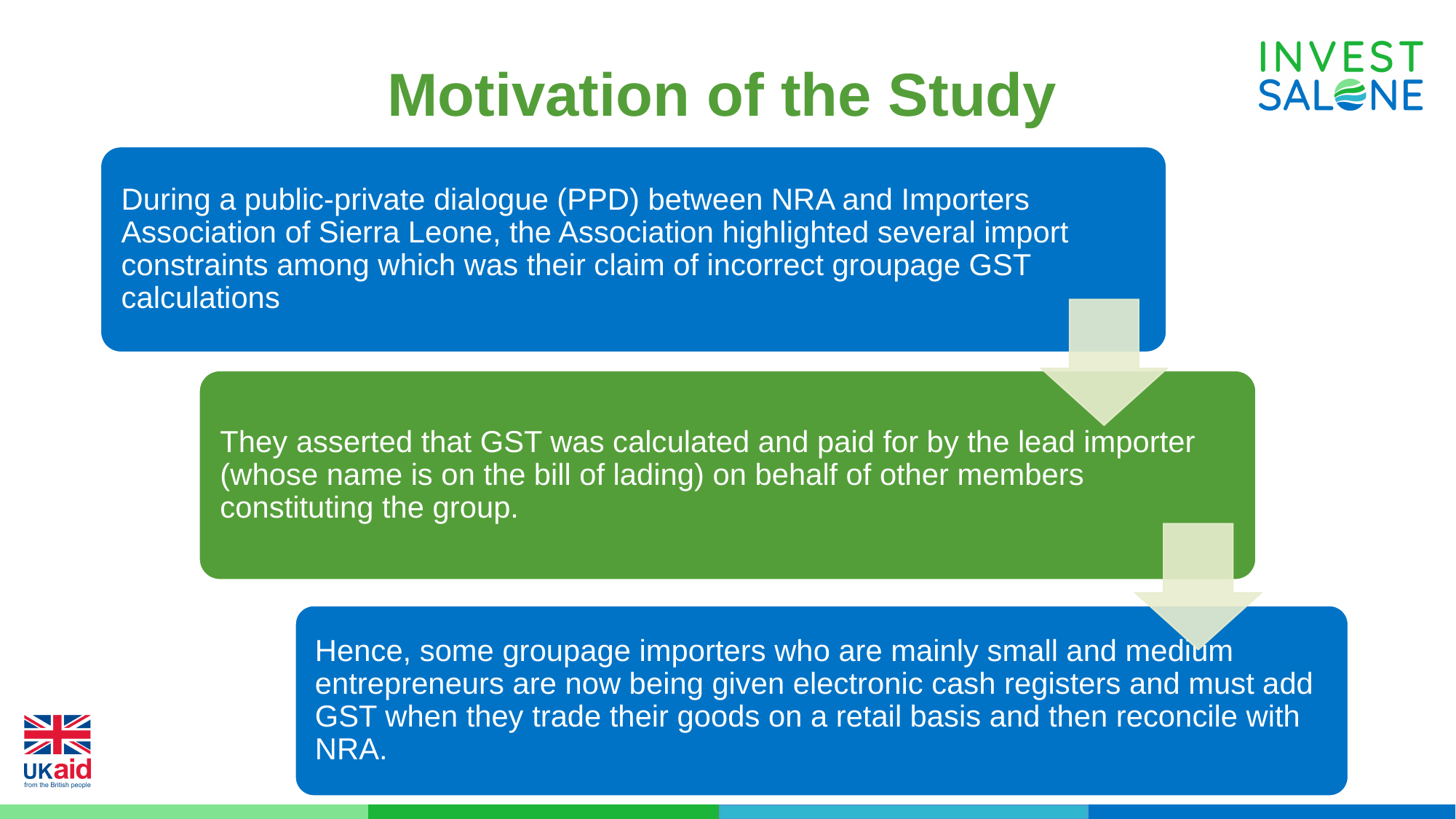

# Motivation of the Study
During a public-private dialogue (PPD) between NRA and Importers Association of Sierra Leone, the Association highlighted several import constraints among which was their claim of incorrect groupage GST calculations
They asserted that GST was calculated and paid for by the lead importer (whose name is on the bill of lading) on behalf of other members constituting the group.
Hence, some groupage importers who are mainly small and medium entrepreneurs are now being given electronic cash registers and must add GST when they trade their goods on a retail basis and then reconcile with NRA.